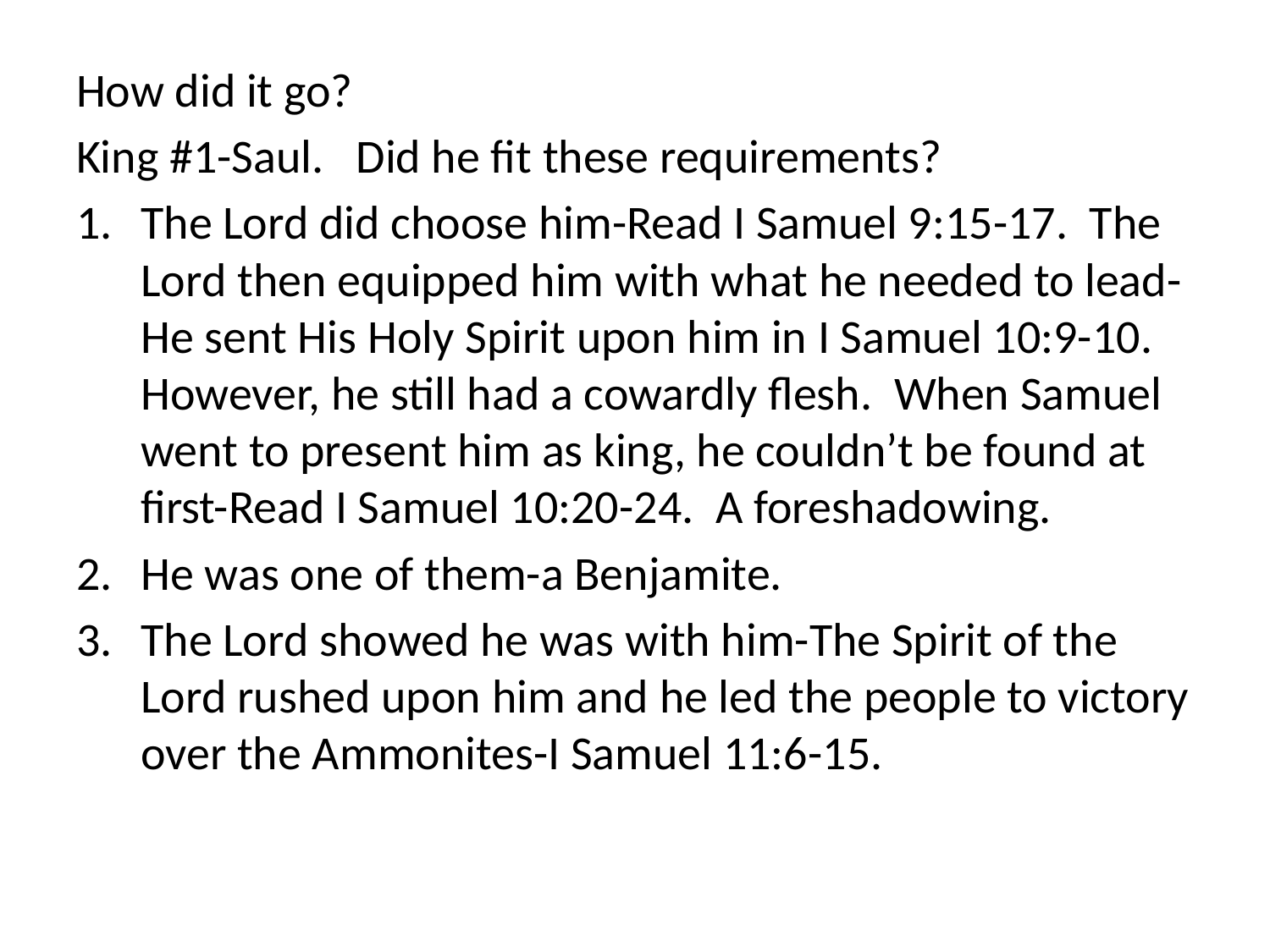

How did it go?
King #1-Saul.   Did he fit these requirements?
The Lord did choose him-Read I Samuel 9:15-17.  The Lord then equipped him with what he needed to lead-He sent His Holy Spirit upon him in I Samuel 10:9-10.  However, he still had a cowardly flesh.  When Samuel went to present him as king, he couldn’t be found at first-Read I Samuel 10:20-24.  A foreshadowing.
He was one of them-a Benjamite.
The Lord showed he was with him-The Spirit of the Lord rushed upon him and he led the people to victory over the Ammonites-I Samuel 11:6-15.